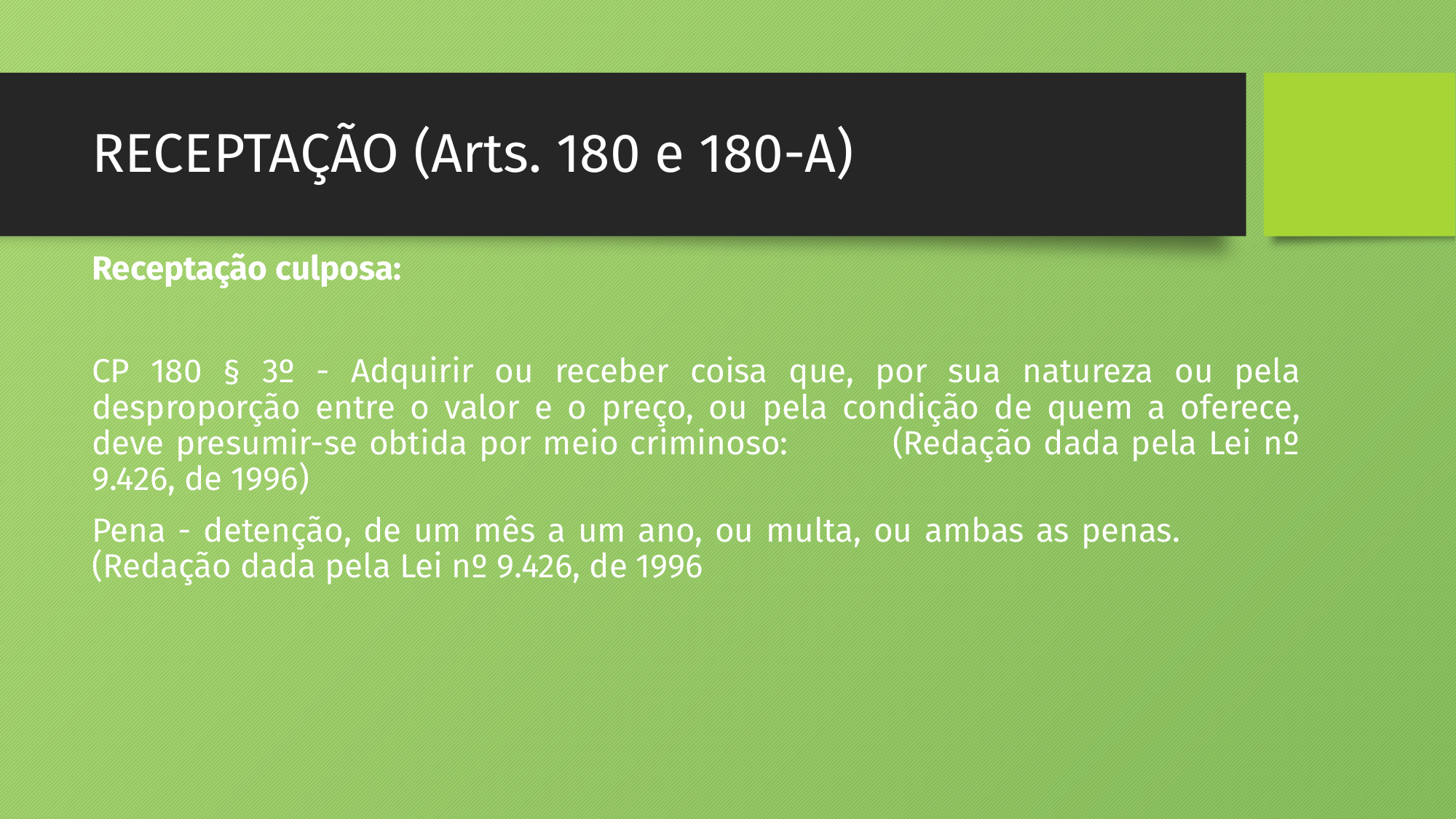

# RECEPTAÇÃO (Arts. 180 e 180-A)
Receptação culposa:

CP 180 § 3º - Adquirir ou receber coisa que, por sua natureza ou pela desproporção entre o valor e o preço, ou pela condição de quem a oferece, deve presumir-se obtida por meio criminoso:         (Redação dada pela Lei nº 9.426, de 1996)
Pena - detenção, de um mês a um ano, ou multa, ou ambas as penas.           (Redação dada pela Lei nº 9.426, de 1996